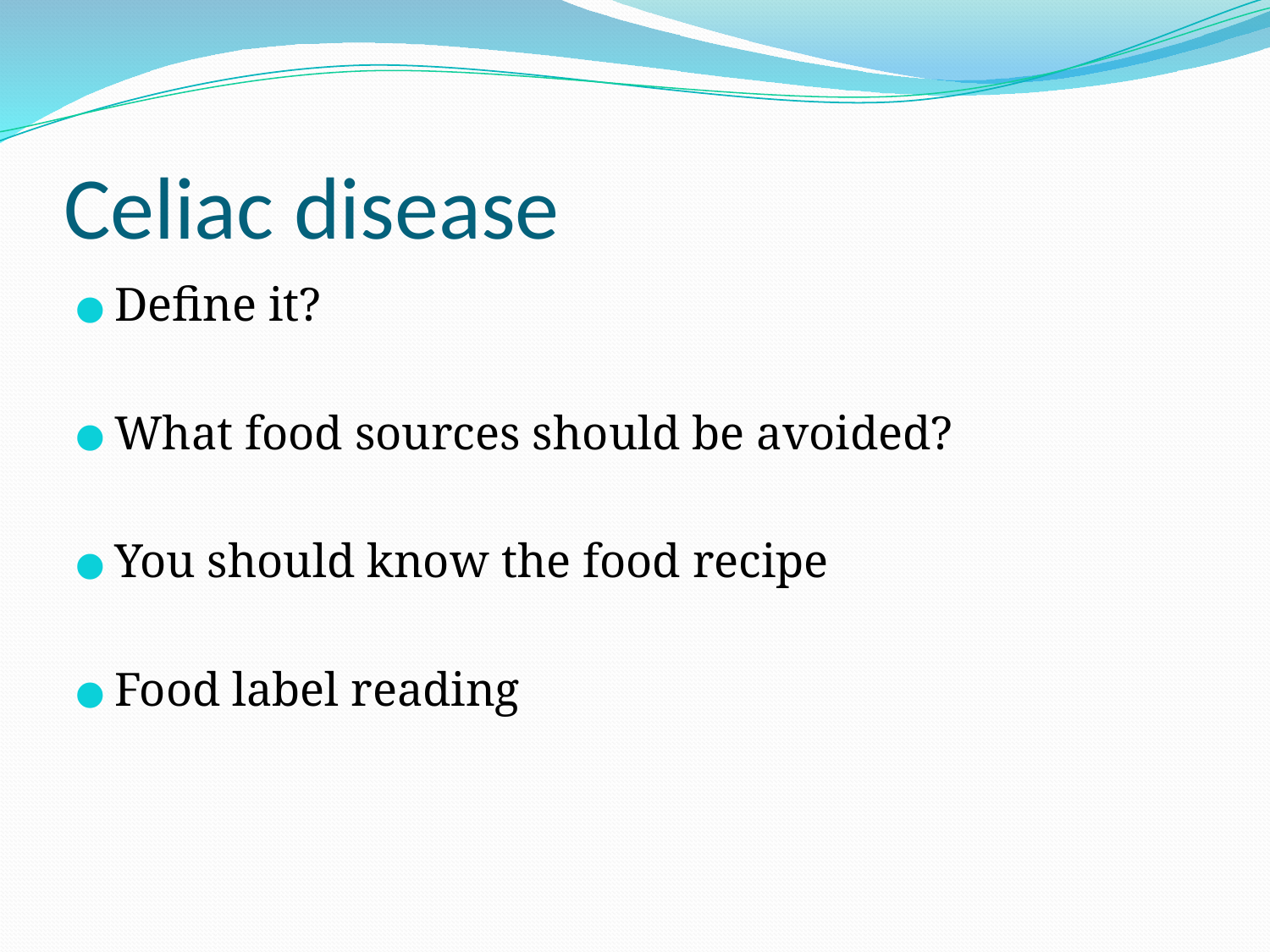

# Celiac disease
Define it?

What food sources should be avoided?

You should know the food recipe

Food label reading